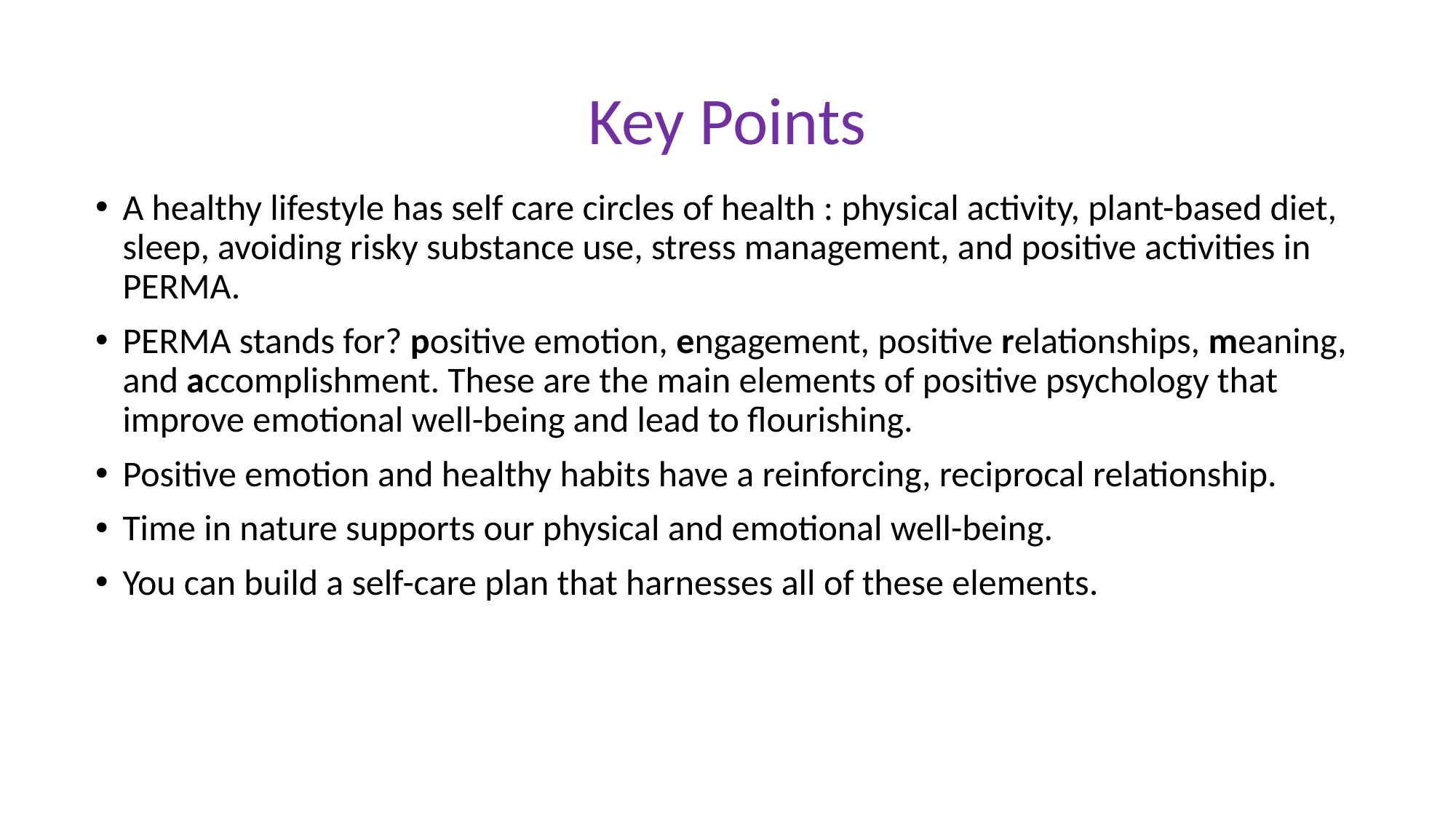

# Key Points
A healthy lifestyle has self care circles of health : physical activity, plant-based diet, sleep, avoiding risky substance use, stress management, and positive activities in PERMA.
PERMA stands for? positive emotion, engagement, positive relationships, meaning, and accomplishment. These are the main elements of positive psychology that improve emotional well-being and lead to flourishing.
Positive emotion and healthy habits have a reinforcing, reciprocal relationship.
Time in nature supports our physical and emotional well-being.
You can build a self-care plan that harnesses all of these elements.